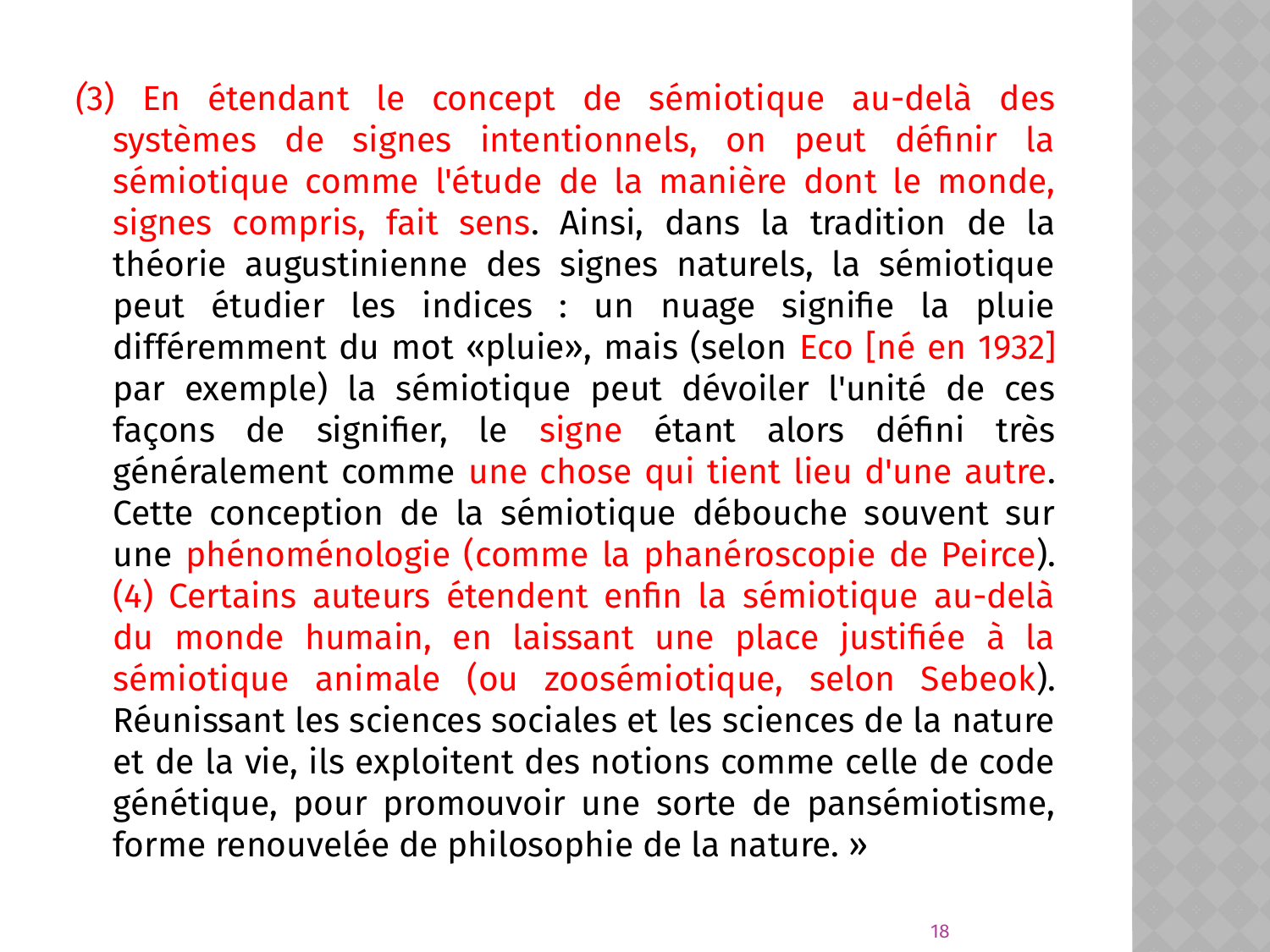

(3) En étendant le concept de sémiotique au-delà des systèmes de signes intentionnels, on peut définir la sémiotique comme l'étude de la manière dont le monde, signes compris, fait sens. Ainsi, dans la tradition de la théorie augustinienne des signes naturels, la sémiotique peut étudier les indices : un nuage signifie la pluie différemment du mot «pluie», mais (selon Eco [né en 1932] par exemple) la sémiotique peut dévoiler l'unité de ces façons de signifier, le signe étant alors défini très généralement comme une chose qui tient lieu d'une autre. Cette conception de la sémiotique débouche souvent sur une phénoménologie (comme la phanéroscopie de Peirce). (4) Certains auteurs étendent enfin la sémiotique au-delà du monde humain, en laissant une place justifiée à la sémiotique animale (ou zoosémiotique, selon Sebeok). Réunissant les sciences sociales et les sciences de la nature et de la vie, ils exploitent des notions comme celle de code génétique, pour promouvoir une sorte de pansémiotisme, forme renouvelée de philosophie de la nature. »
18